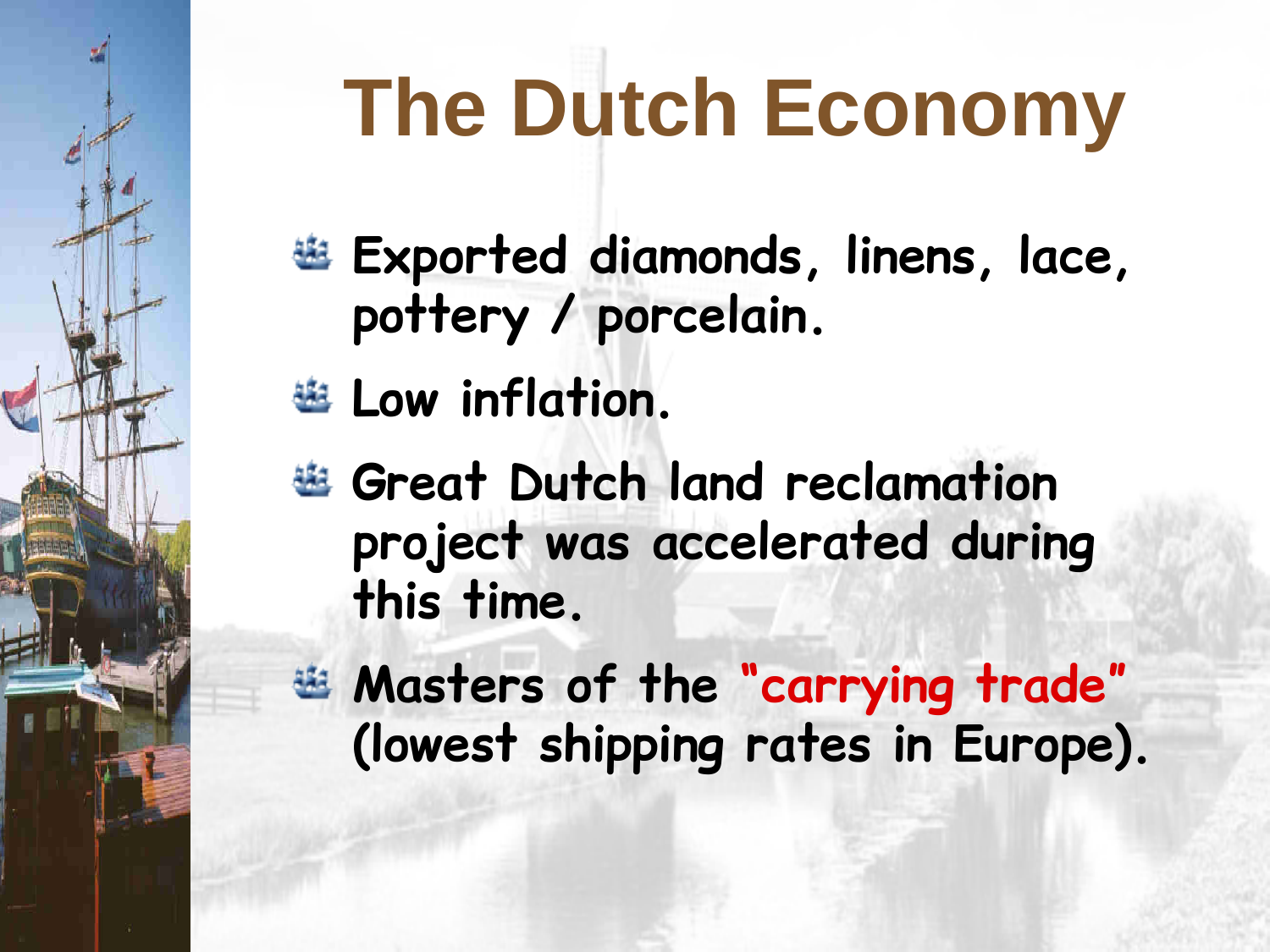

The Dutch Economy
Exported diamonds, linens, lace, pottery / porcelain.
Low inflation.
Great Dutch land reclamation project was accelerated during this time.
Masters of the “carrying trade” (lowest shipping rates in Europe).